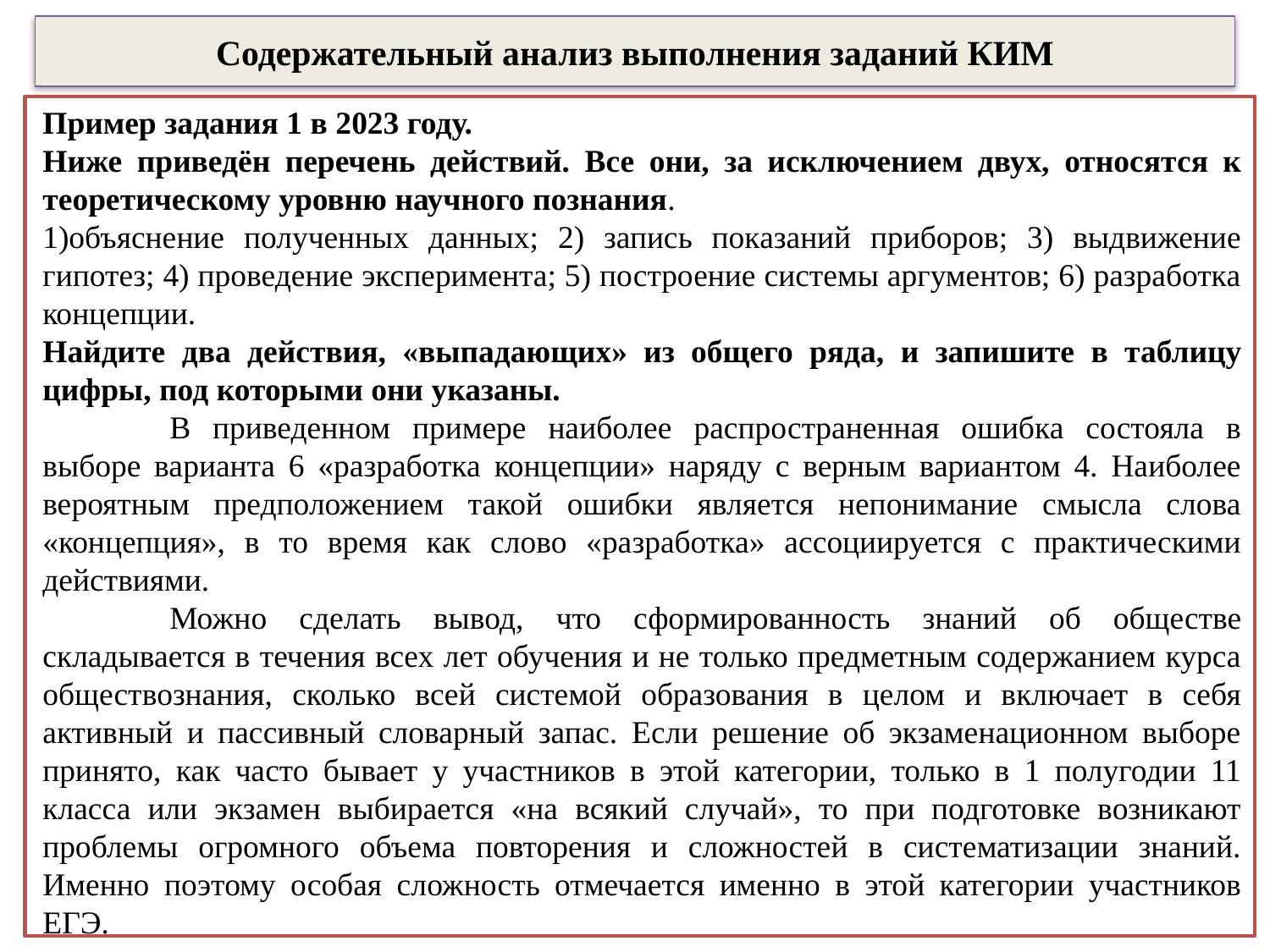

# Содержательный анализ выполнения заданий КИМ
Пример задания 1 в 2023 году.
Ниже приведён перечень действий. Все они, за исключением двух, относятся к теоретическому уровню научного познания.
объяснение полученных данных; 2) запись показаний приборов; 3) выдвижение гипотез; 4) проведение эксперимента; 5) построение системы аргументов; 6) разработка концепции.
Найдите два действия, «выпадающих» из общего ряда, и запишите в таблицу цифры, под которыми они указаны.
	В приведенном примере наиболее распространенная ошибка состояла в выборе варианта 6 «разработка концепции» наряду с верным вариантом 4. Наиболее вероятным предположением такой ошибки является непонимание смысла слова «концепция», в то время как слово «разработка» ассоциируется с практическими действиями.
	Можно сделать вывод, что сформированность знаний об обществе складывается в течения всех лет обучения и не только предметным содержанием курса обществознания, сколько всей системой образования в целом и включает в себя активный и пассивный словарный запас. Если решение об экзаменационном выборе принято, как часто бывает у участников в этой категории, только в 1 полугодии 11 класса или экзамен выбирается «на всякий случай», то при подготовке возникают проблемы огромного объема повторения и сложностей в систематизации знаний. Именно поэтому особая сложность отмечается именно в этой категории участников ЕГЭ.